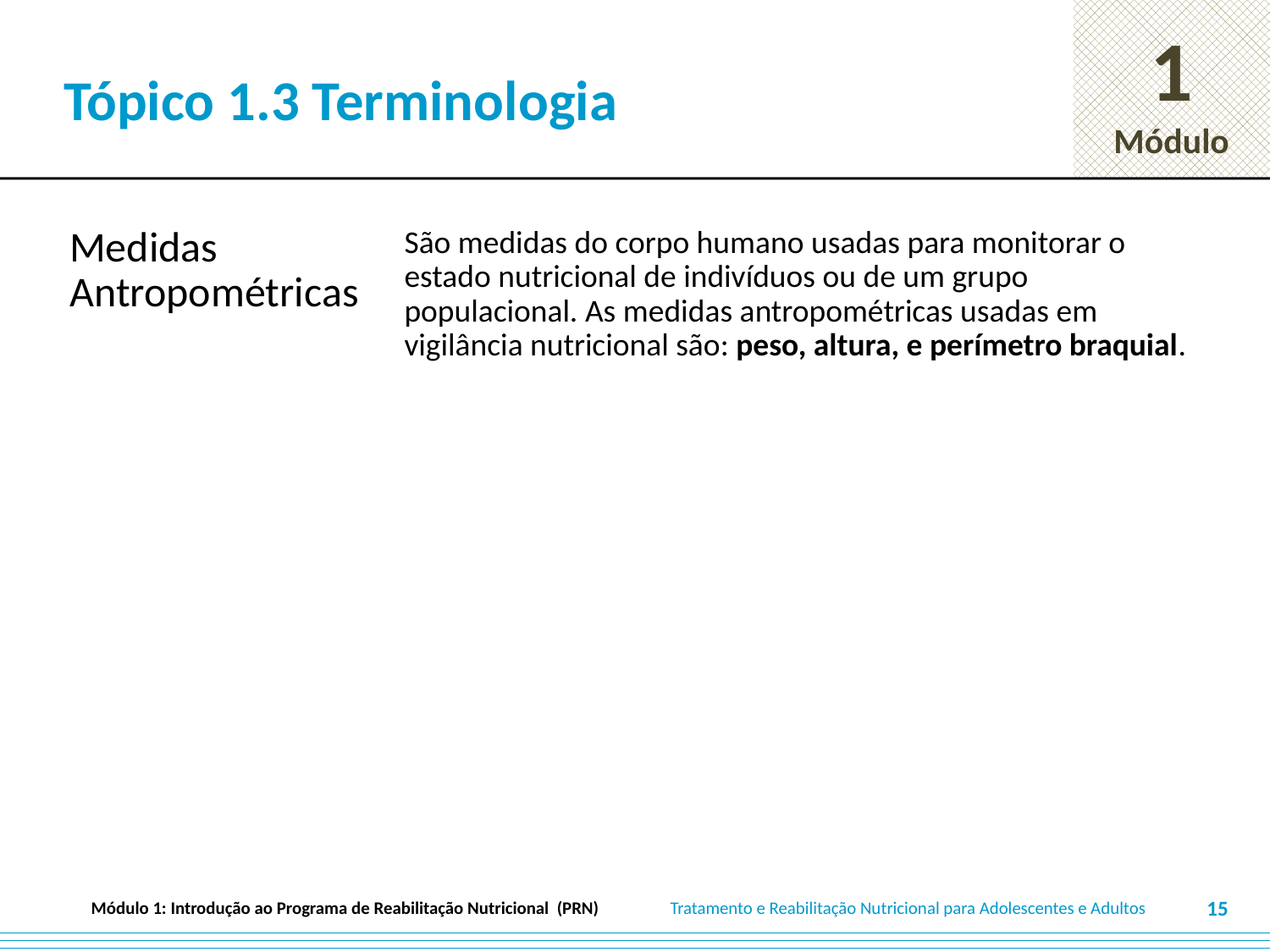

# Tópico 1.3 Terminologia
| Medidas Antropométricas | São medidas do corpo humano usadas para monitorar o estado nutricional de indivíduos ou de um grupo populacional. As medidas antropométricas usadas em vigilância nutricional são: peso, altura, e perímetro braquial. |
| --- | --- |